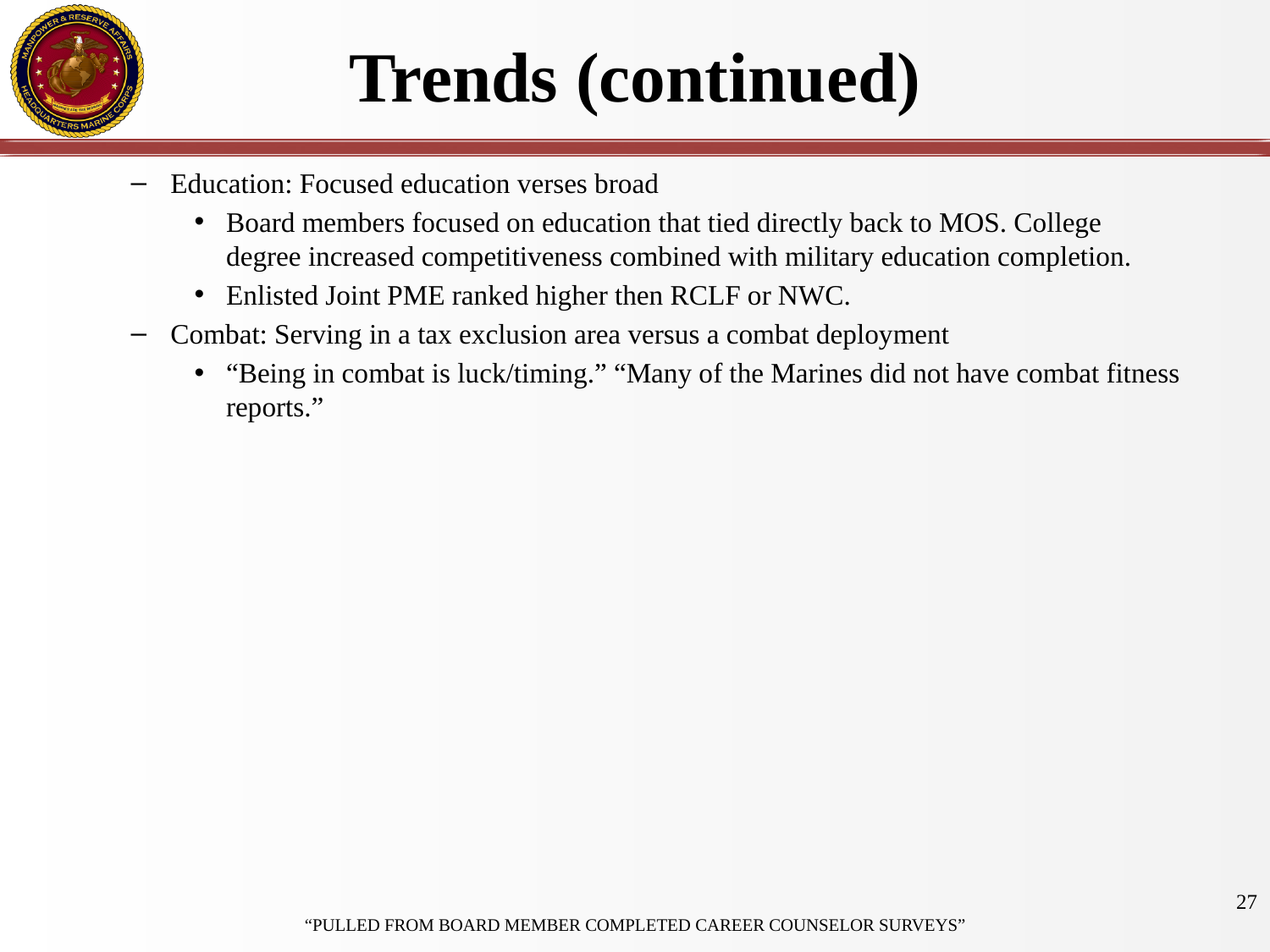

# Trends (continued)
Education: Focused education verses broad
Board members focused on education that tied directly back to MOS. College degree increased competitiveness combined with military education completion.
Enlisted Joint PME ranked higher then RCLF or NWC.
Combat: Serving in a tax exclusion area versus a combat deployment
“Being in combat is luck/timing.” “Many of the Marines did not have combat fitness reports.”
27
“PULLED FROM BOARD MEMBER COMPLETED CAREER COUNSELOR SURVEYS”